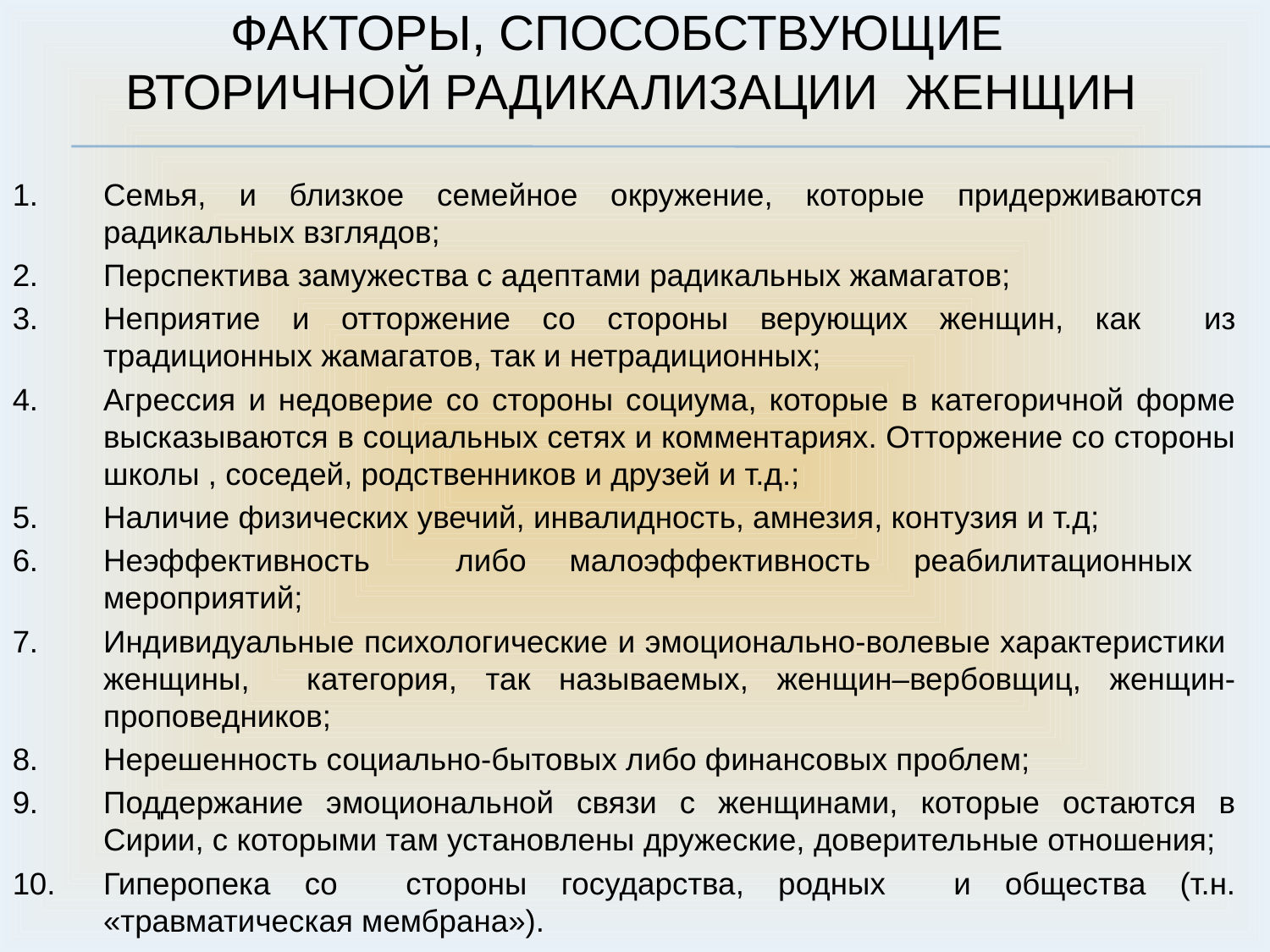

# Факторы, способствующие вторичной радикализации  женщин
Семья, и близкое семейное окружение, которые придерживаются  радикальных взглядов;
Перспектива замужества с адептами радикальных жамагатов;
Неприятие и отторжение со стороны верующих женщин, как  из традиционных жамагатов, так и нетрадиционных;
Агрессия и недоверие со стороны социума, которые в категоричной форме высказываются в социальных сетях и комментариях. Отторжение со стороны школы , соседей, родственников и друзей и т.д.;
Наличие физических увечий, инвалидность, амнезия, контузия и т.д;
Неэффективность  либо малоэффективность реабилитационных  мероприятий;
Индивидуальные психологические и эмоционально-волевые характеристики  женщины,  категория, так называемых, женщин–вербовщиц, женщин-проповедников;
Нерешенность социально-бытовых либо финансовых проблем;
Поддержание эмоциональной связи с женщинами, которые остаются в Сирии, с которыми там установлены дружеские, доверительные отношения;
Гиперопека со  стороны государства, родных  и общества (т.н. «травматическая мембрана»).